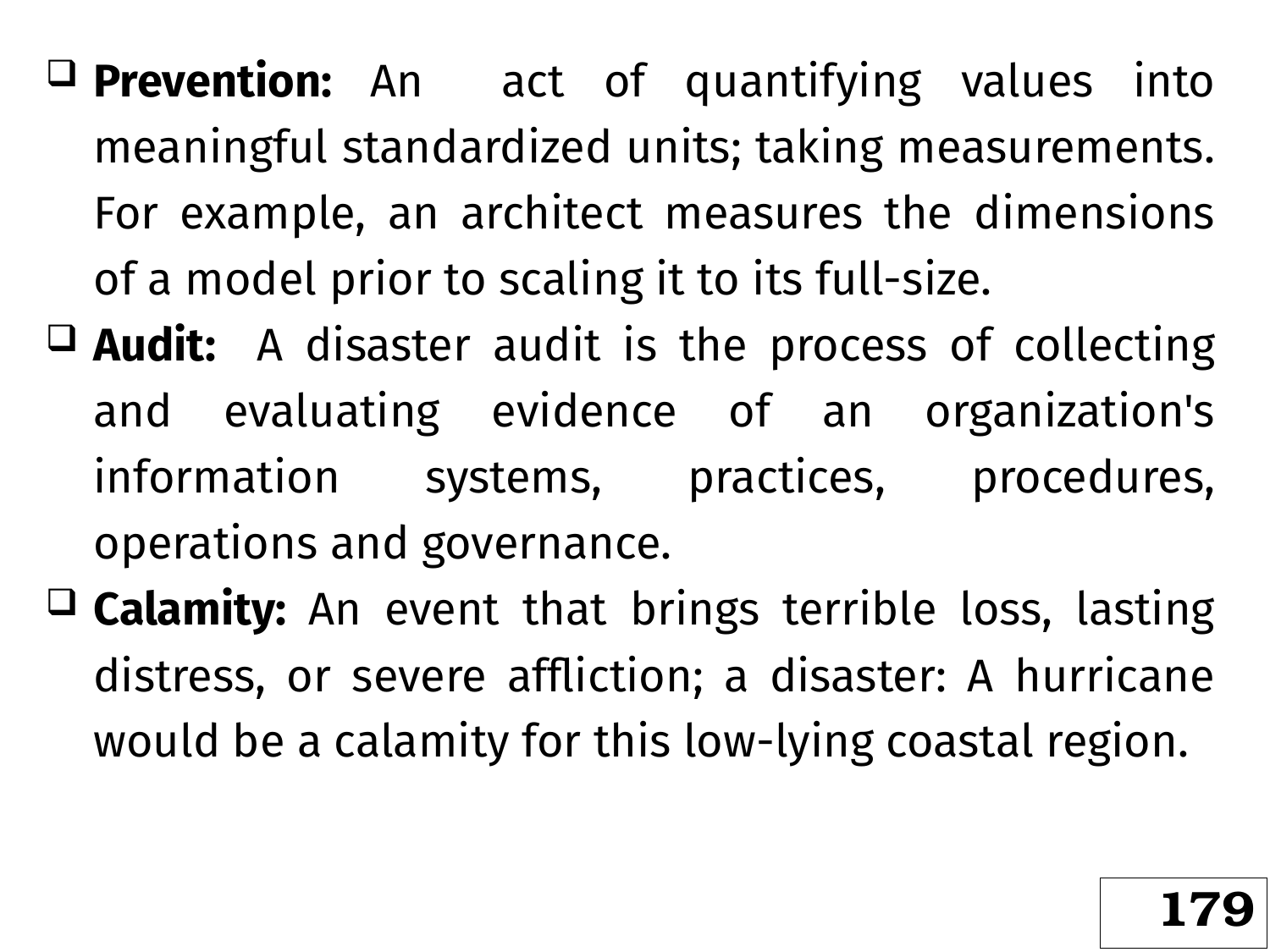

Prevention: An  act of quantifying values into meaningful standardized units; taking measurements. For example, an architect measures the dimensions of a model prior to scaling it to its full-size.
Audit:  A disaster audit is the process of collecting and evaluating evidence of an organization's information systems, practices, procedures, operations and governance.
Calamity: An event that brings terrible loss, lasting distress, or severe affliction; a disaster: A hurricane would be a calamity for this low-lying coastal region.

179